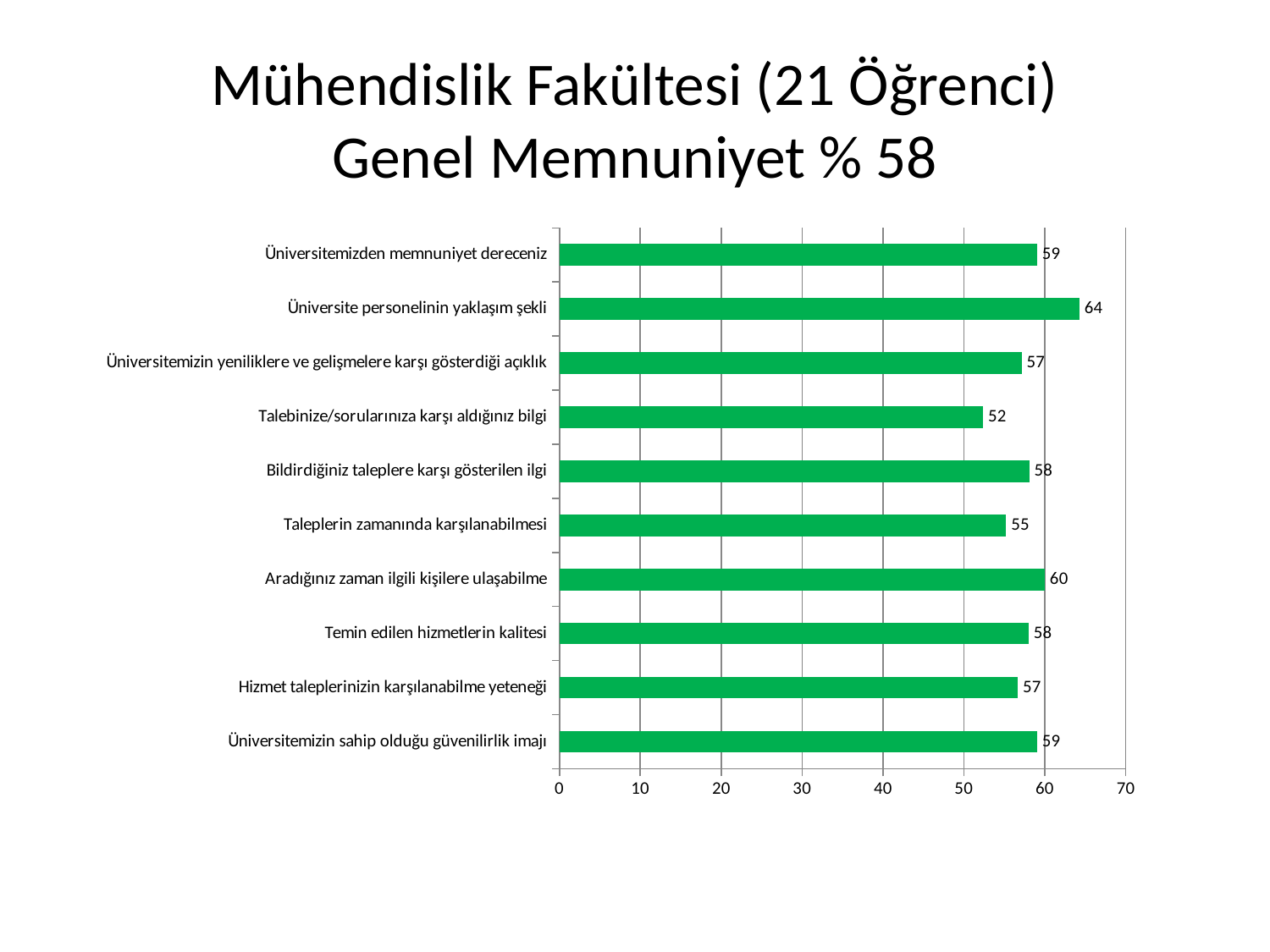

# Mühendislik Fakültesi (21 Öğrenci) Genel Memnuniyet % 58

### Chart

| Category |  |
|---|---|
| Üniversitemizin sahip olduğu güvenilirlik imajı | 59.04761904761905 |
| Hizmet taleplerinizin karşılanabilme yeteneği | 56.66666666666667 |
| Temin edilen hizmetlerin kalitesi | 58.0 |
| Aradığınız zaman ilgili kişilere ulaşabilme | 60.0 |
| Taleplerin zamanında karşılanabilmesi | 55.23809523809524 |
| Bildirdiğiniz taleplere karşı gösterilen ilgi | 58.095238095238095 |
| Talebinize/sorularınıza karşı aldığınız bilgi | 52.38095238095238 |
| Üniversitemizin yeniliklere ve gelişmelere karşı gösterdiği açıklık | 57.142857142857146 |
| Üniversite personelinin yaklaşım şekli | 64.28571428571429 |
| Üniversitemizden memnuniyet dereceniz | 59.04761904761905 |